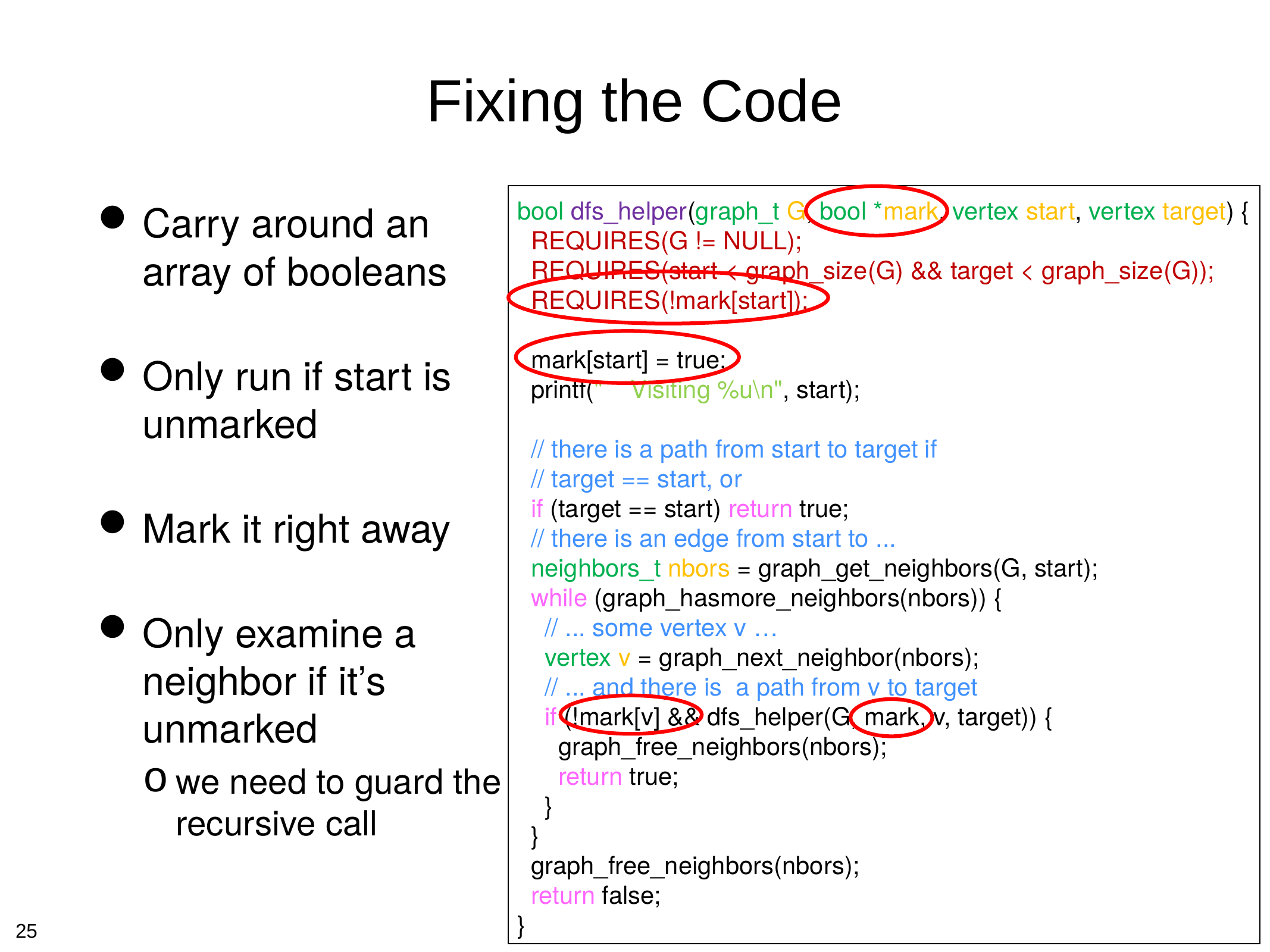

# Fixing the Code
bool dfs_helper(graph_t G, bool *mark, vertex start, vertex target) {
  REQUIRES(G != NULL);
  REQUIRES(start < graph_size(G) && target < graph_size(G));
  REQUIRES(!mark[start]);

  mark[start] = true;
  printf("    Visiting %u\n", start);

  // there is a path from start to target if
  // target == start, or
  if (target == start) return true;
  // there is an edge from start to ...
  neighbors_t nbors = graph_get_neighbors(G, start);
  while (graph_hasmore_neighbors(nbors)) {
    // ... some vertex v …
    vertex v = graph_next_neighbor(nbors);
    // ... and there is  a path from v to target
    if (!mark[v] && dfs_helper(G, mark, v, target)) {
      graph_free_neighbors(nbors);
      return true;
    }
  }
  graph_free_neighbors(nbors);
  return false;
}

Carry around an array of booleans

Only run if start is unmarked

Mark it right away

Only examine a neighbor if it’s unmarked
we need to guard the recursive call

25